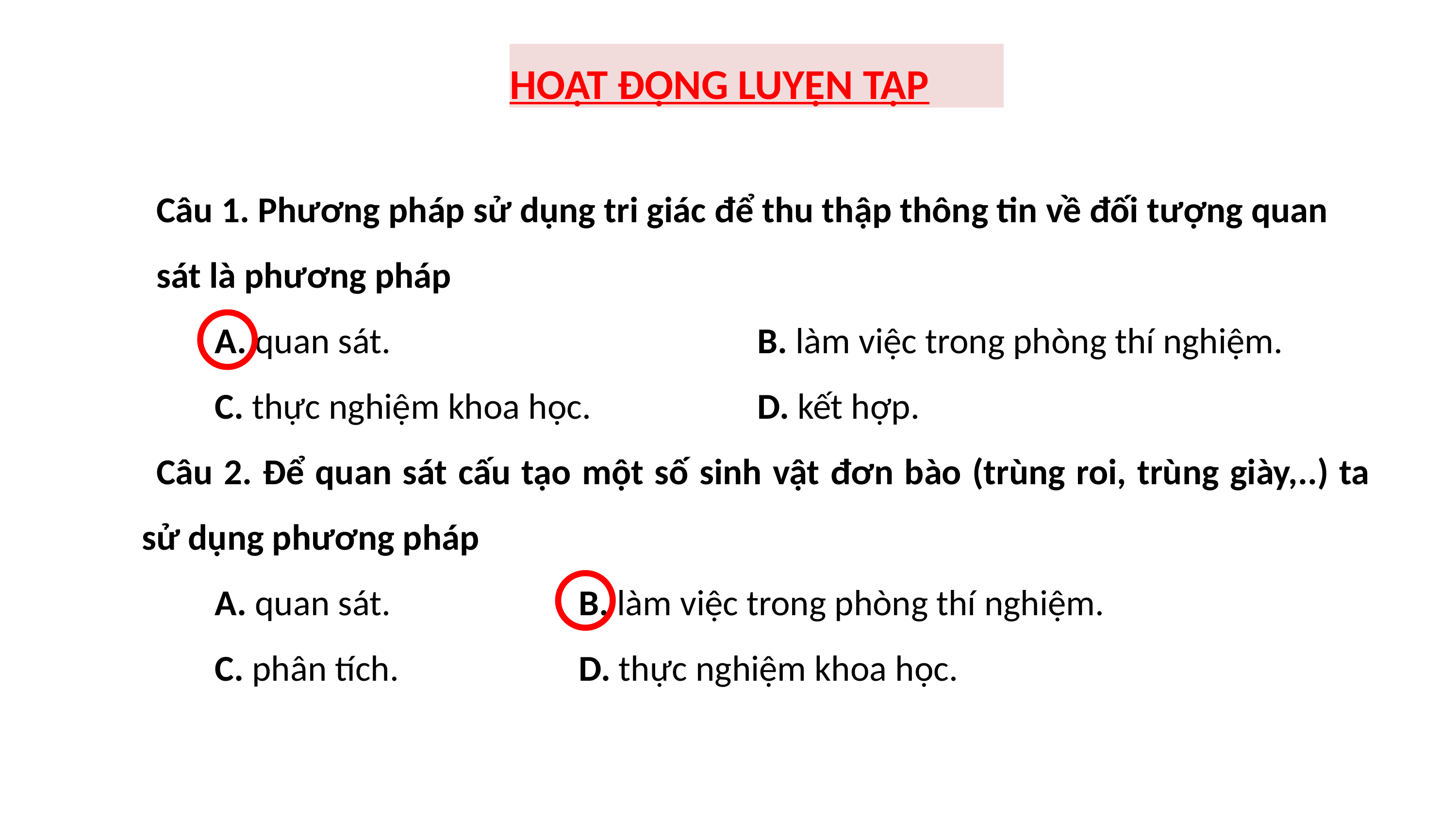

HOẠT ĐỘNG LUYỆN TẬP
Câu 1. Phương pháp sử dụng tri giác để thu thập thông tin về đối tượng quan
sát là phương pháp
	A. quan sát.		                 		    B. làm việc trong phòng thí nghiệm.
	C. thực nghiệm khoa học.		    D. kết hợp.
Câu 2. Để quan sát cấu tạo một số sinh vật đơn bào (trùng roi, trùng giày,..) ta sử dụng phương pháp
	A. quan sát.			B. làm việc trong phòng thí nghiệm.
	C. phân tích.			D. thực nghiệm khoa học.